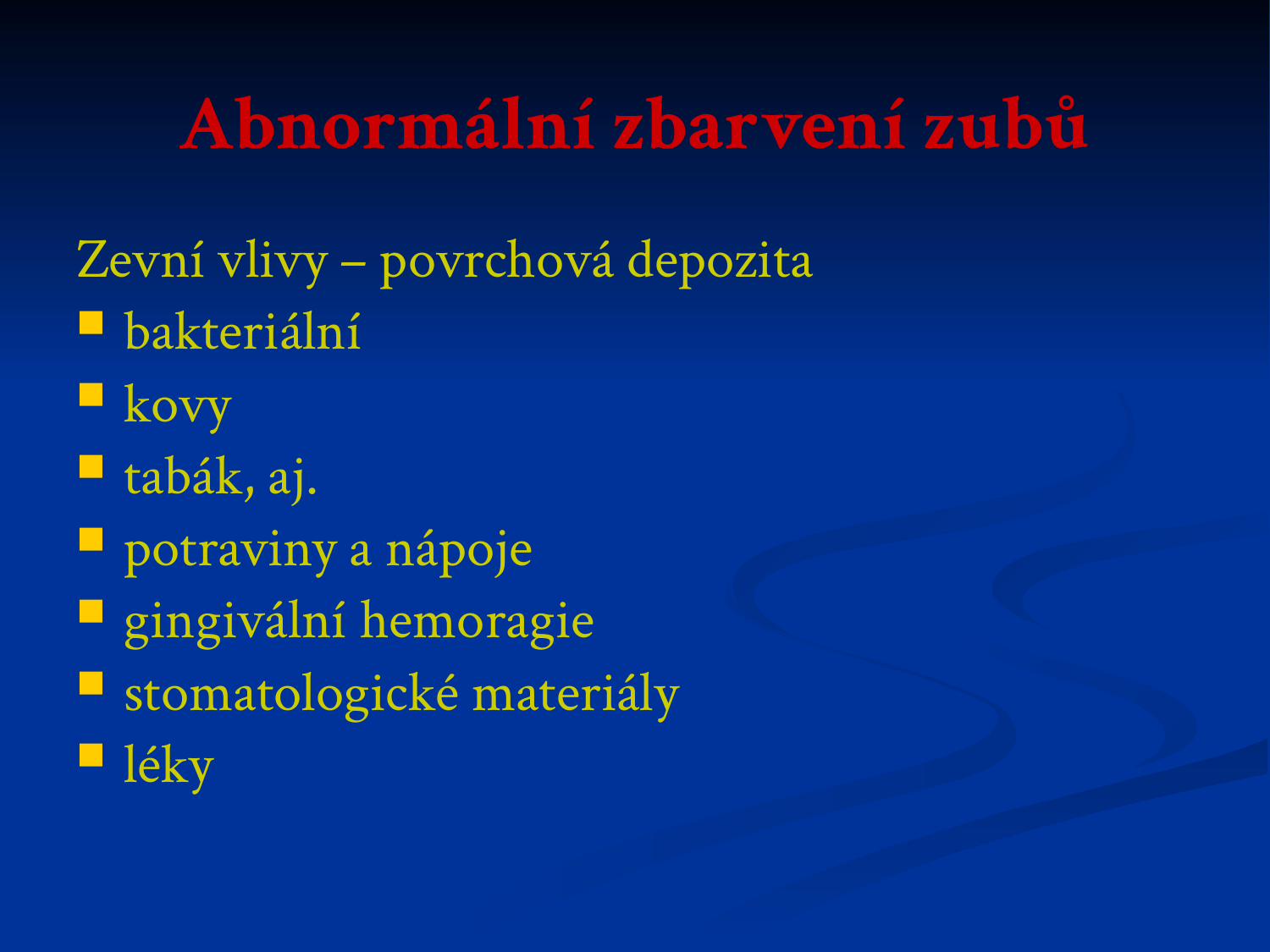

# Abnormální zbarvení zubů
Zevní vlivy – povrchová depozita
bakteriální
kovy
tabák, aj.
potraviny a nápoje
gingivální hemoragie
stomatologické materiály
léky